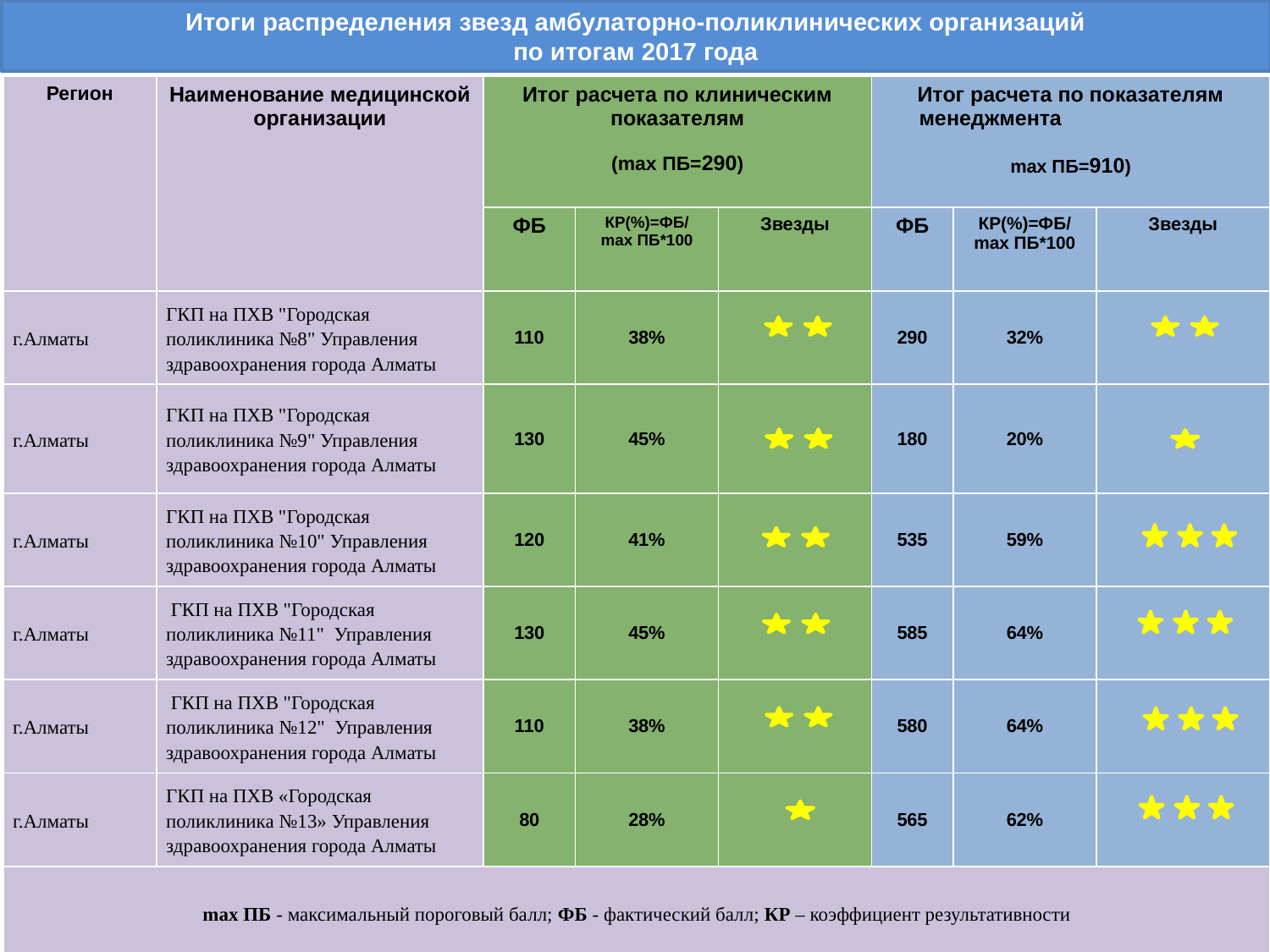

# Итоги распределения звезд амбулаторно-поликлинических организаций по итогам 2017 года
| Регион | Наименование медицинской организации | Итог расчета по клиническим показателям (mах ПБ=290) |  |  | Итог расчета по показателям менеджмента mах ПБ=910) |  |  |
| --- | --- | --- | --- | --- | --- | --- | --- |
|  |  | ФБ | КР(%)=ФБ/ mах ПБ\*100 | Звезды | ФБ | КР(%)=ФБ/ mах ПБ\*100 | Звезды |
| г.Алматы | ГКП на ПХВ "Городская поликлиника №8" Управления здравоохранения города Алматы | 110 | 38% |  | 290 | 32% |  |
| г.Алматы | ГКП на ПХВ "Городская поликлиника №9" Управления здравоохранения города Алматы | 130 | 45% |  | 180 | 20% |  |
| г.Алматы | ГКП на ПХВ "Городская поликлиника №10" Управления здравоохранения города Алматы | 120 | 41% |  | 535 | 59% |  |
| г.Алматы | ГКП на ПХВ "Городская поликлиника №11" Управления здравоохранения города Алматы | 130 | 45% |  | 585 | 64% |  |
| г.Алматы | ГКП на ПХВ "Городская поликлиника №12" Управления здравоохранения города Алматы | 110 | 38% |  | 580 | 64% |  |
| г.Алматы | ГКП на ПХВ «Городская поликлиника №13» Управления здравоохранения города Алматы | 80 | 28% |  | 565 | 62% |  |
| mах ПБ - максимальный пороговый балл; ФБ - фактический балл; КР – коэффициент результативности |  |  |  |  |  |  |  |